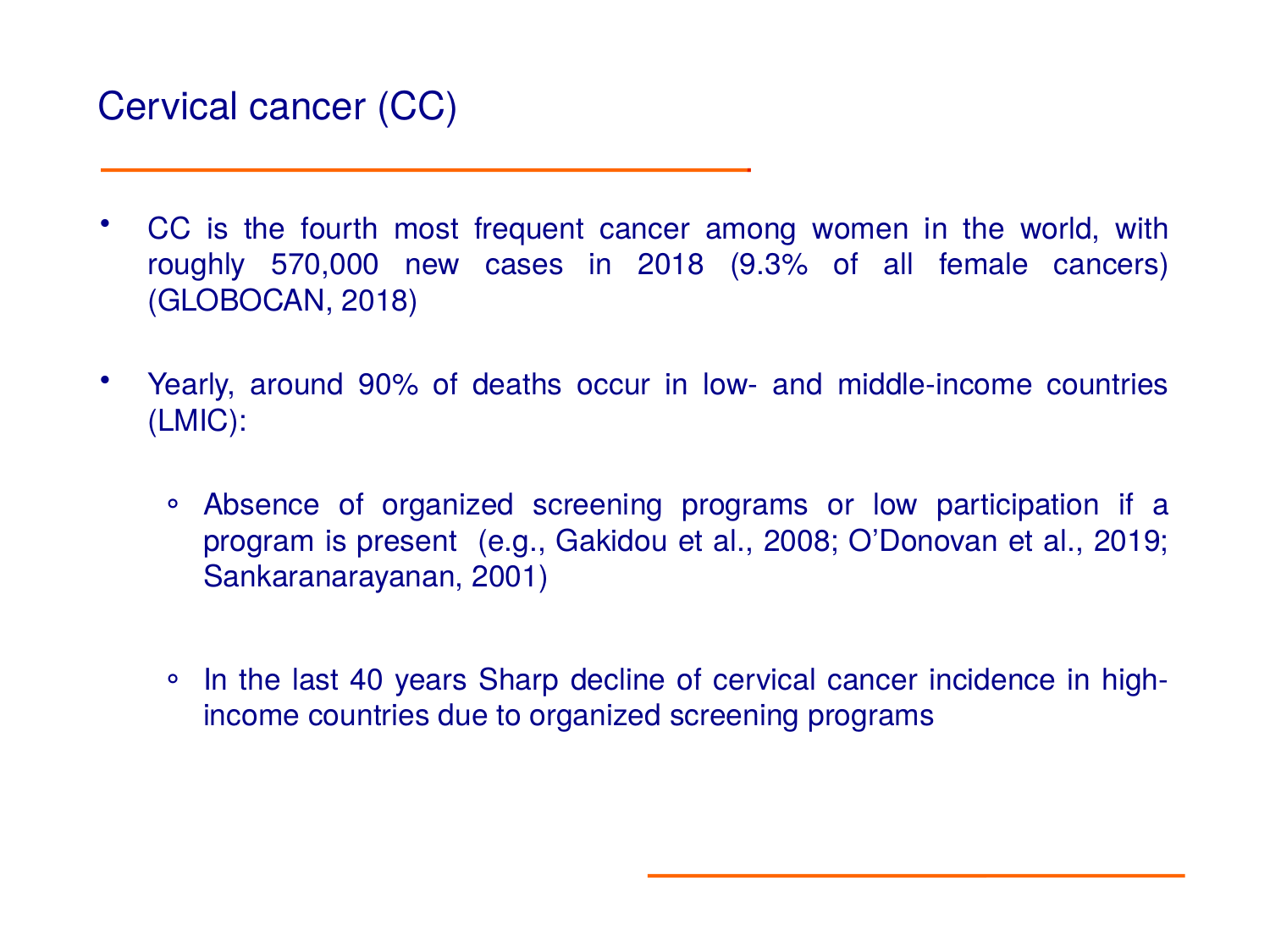

Cervical cancer (CC)
CC is the fourth most frequent cancer among women in the world, with roughly 570,000 new cases in 2018 (9.3% of all female cancers) (GLOBOCAN, 2018)

Yearly, around 90% of deaths occur in low- and middle-income countries (LMIC):

Absence of organized screening programs or low participation if a program is present  (e.g., Gakidou et al., 2008; O’Donovan et al., 2019; Sankaranarayanan, 2001)

In the last 40 years Sharp decline of cervical cancer incidence in high-income countries due to organized screening programs